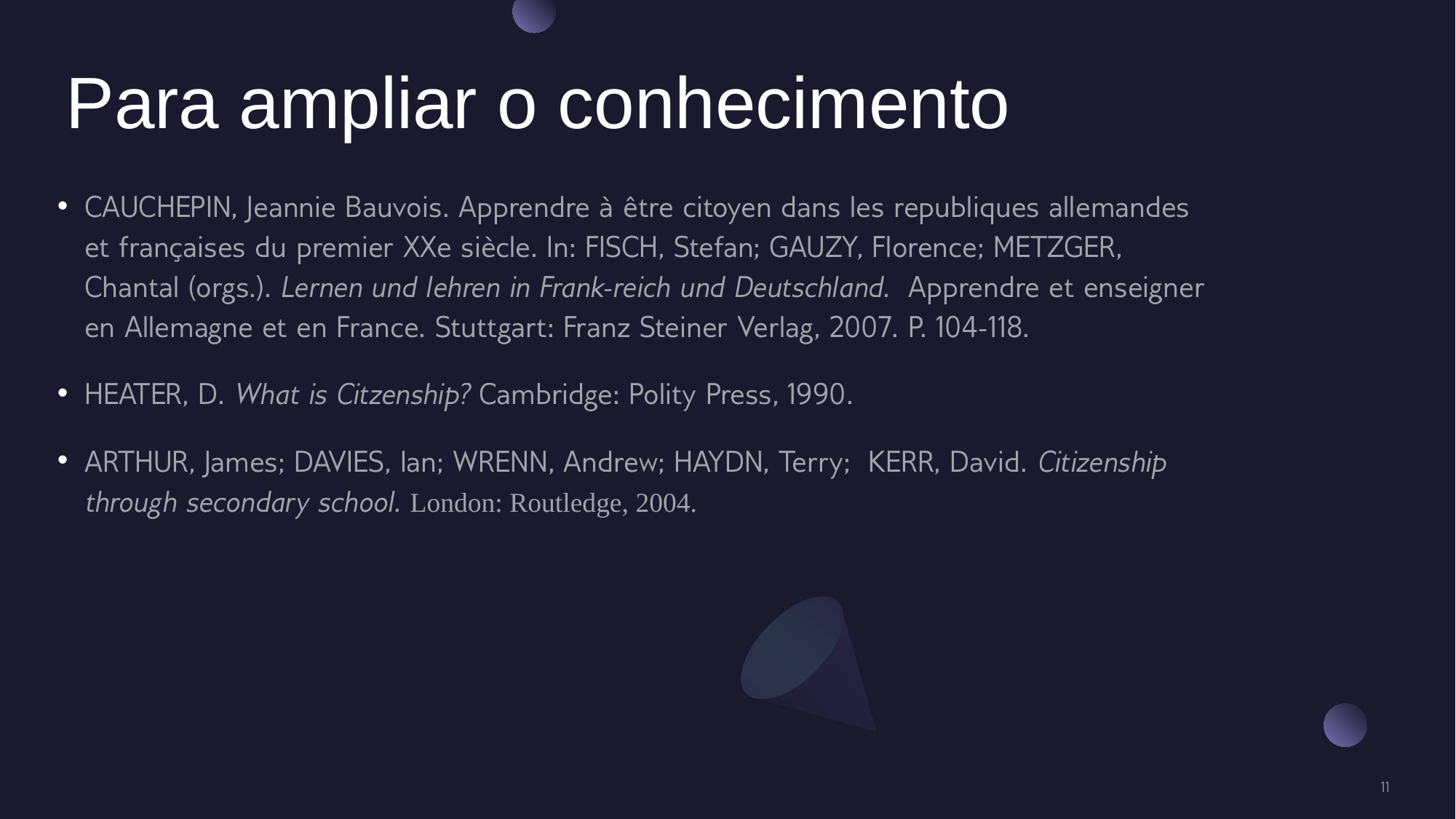

# Para ampliar o conhecimento
CAUCHEPIN, Jeannie Bauvois. Apprendre à être citoyen dans les republiques allemandes et françaises du premier XXe siècle. In: FISCH, Stefan; GAUZY, Florence; METZGER, Chantal (orgs.). Lernen und lehren in Frank-reich und Deutschland.  Apprendre et enseigner en Allemagne et en France. Stuttgart: Franz Steiner Verlag, 2007. P. 104-118.
HEATER, D. What is Citzenship? Cambridge: Polity Press, 1990.
ARTHUR, James; DAVIES, Ian; WRENN, Andrew; HAYDN, Terry;  KERR, David. Citizenship through secondary school. London: Routledge, 2004.

11